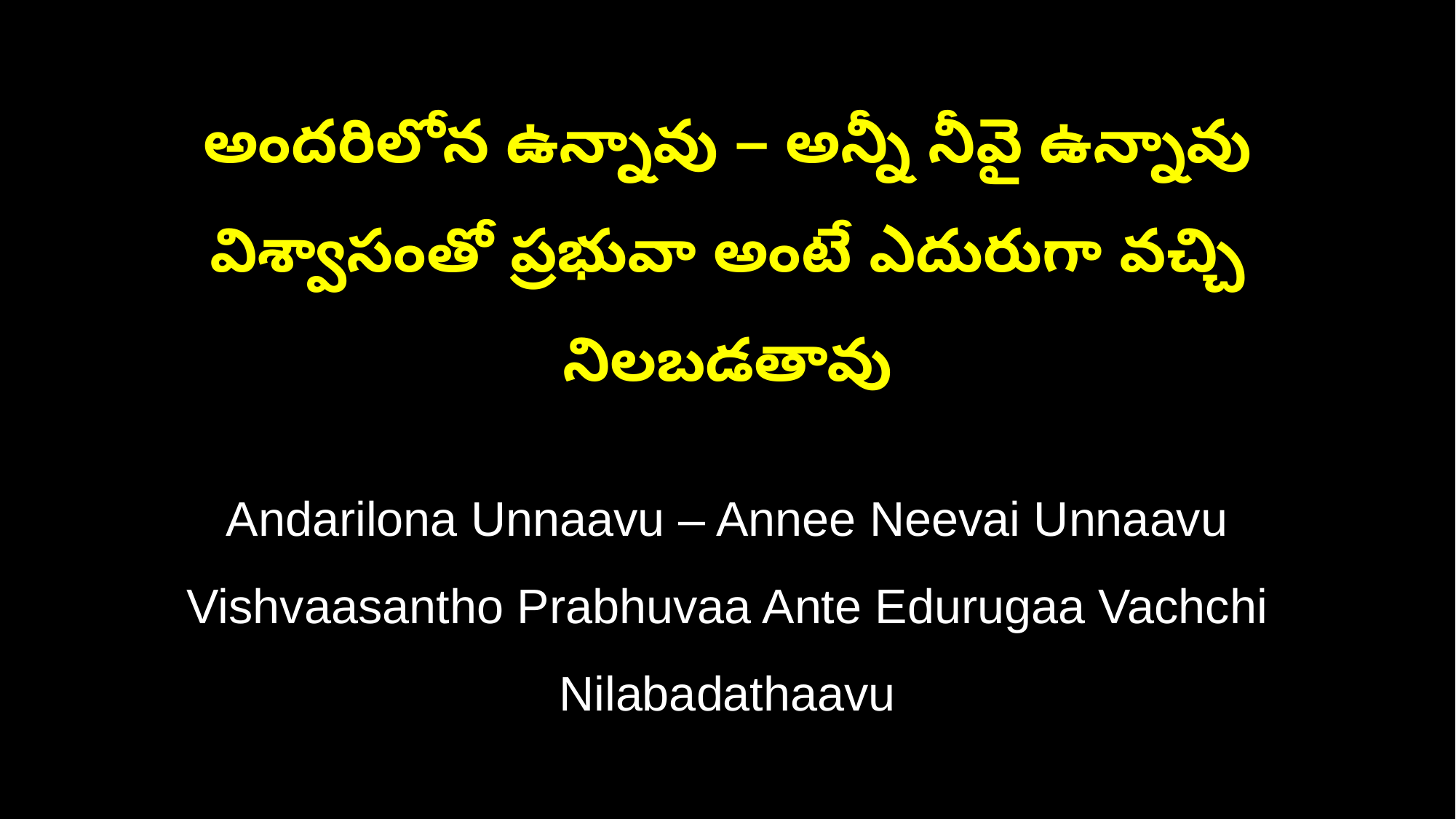

అందరిలోన ఉన్నావు – అన్నీ నీవై ఉన్నావు
విశ్వాసంతో ప్రభువా అంటే ఎదురుగా వచ్చి నిలబడతావు
Andarilona Unnaavu – Annee Neevai Unnaavu
Vishvaasantho Prabhuvaa Ante Edurugaa Vachchi Nilabadathaavu